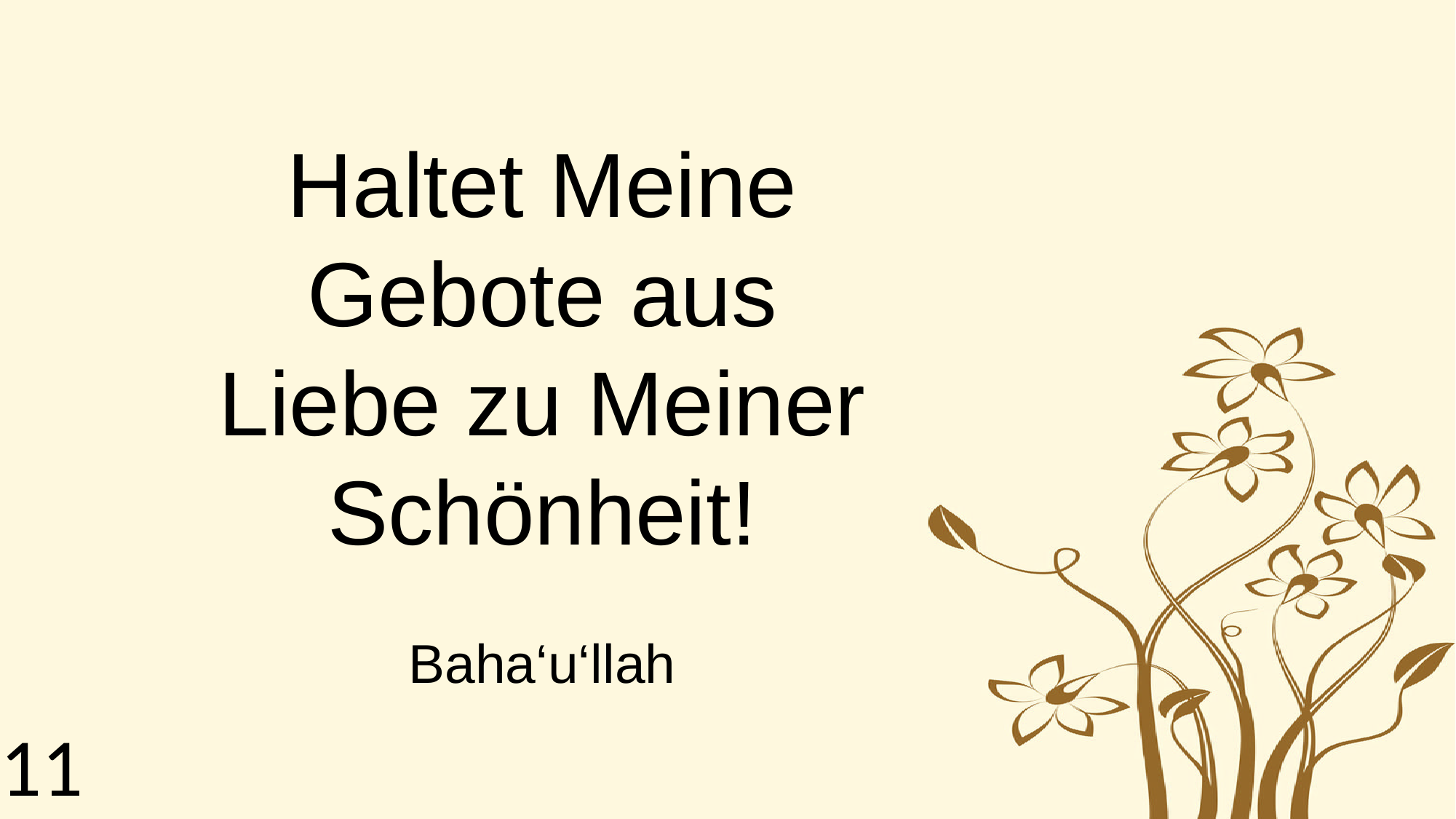

Haltet Meine Gebote aus Liebe zu Meiner Schönheit!

Baha‘u‘llah
11